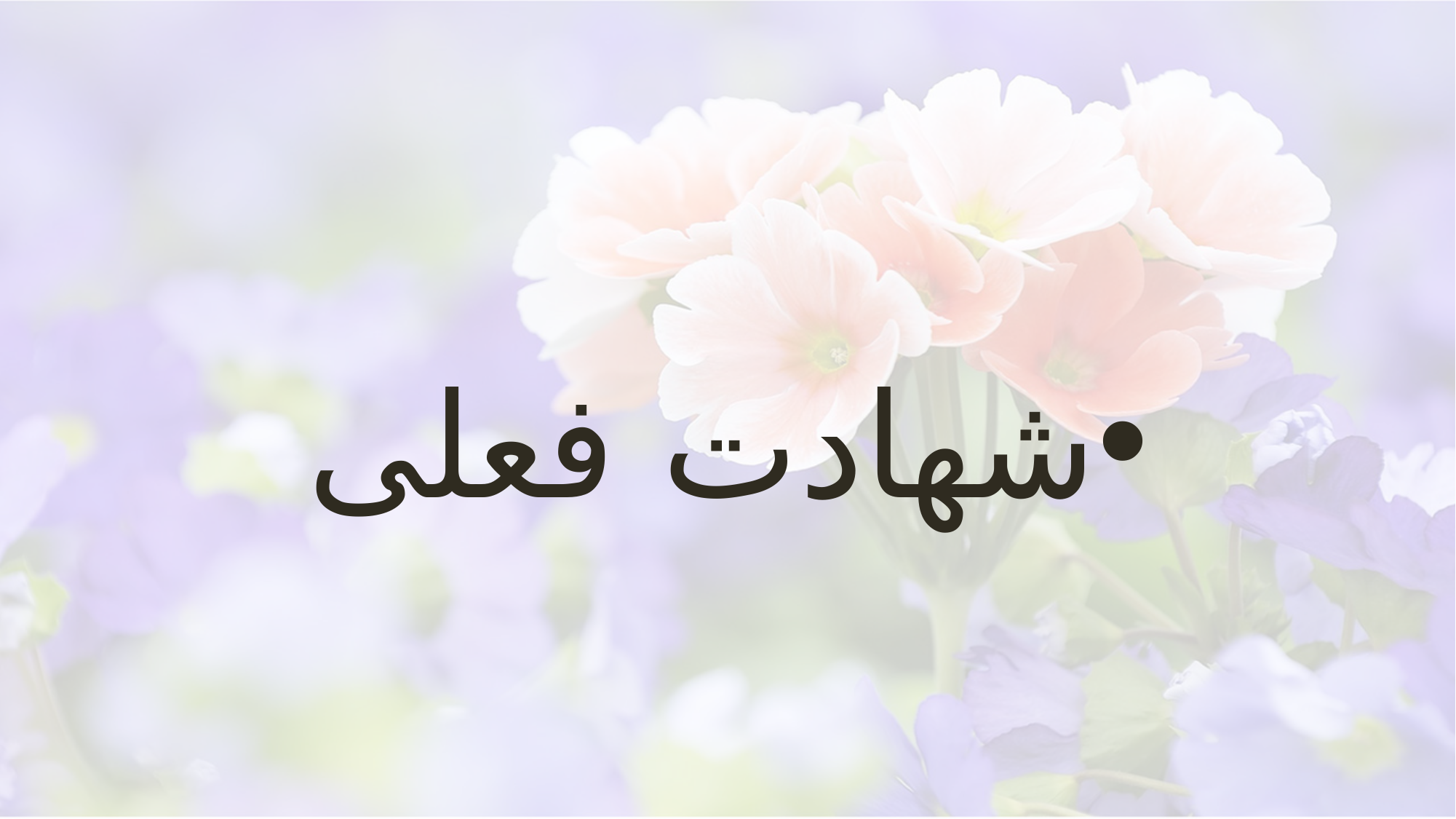

#

شهادت فعلی
تفسیر جامعه الزهرا قم/93